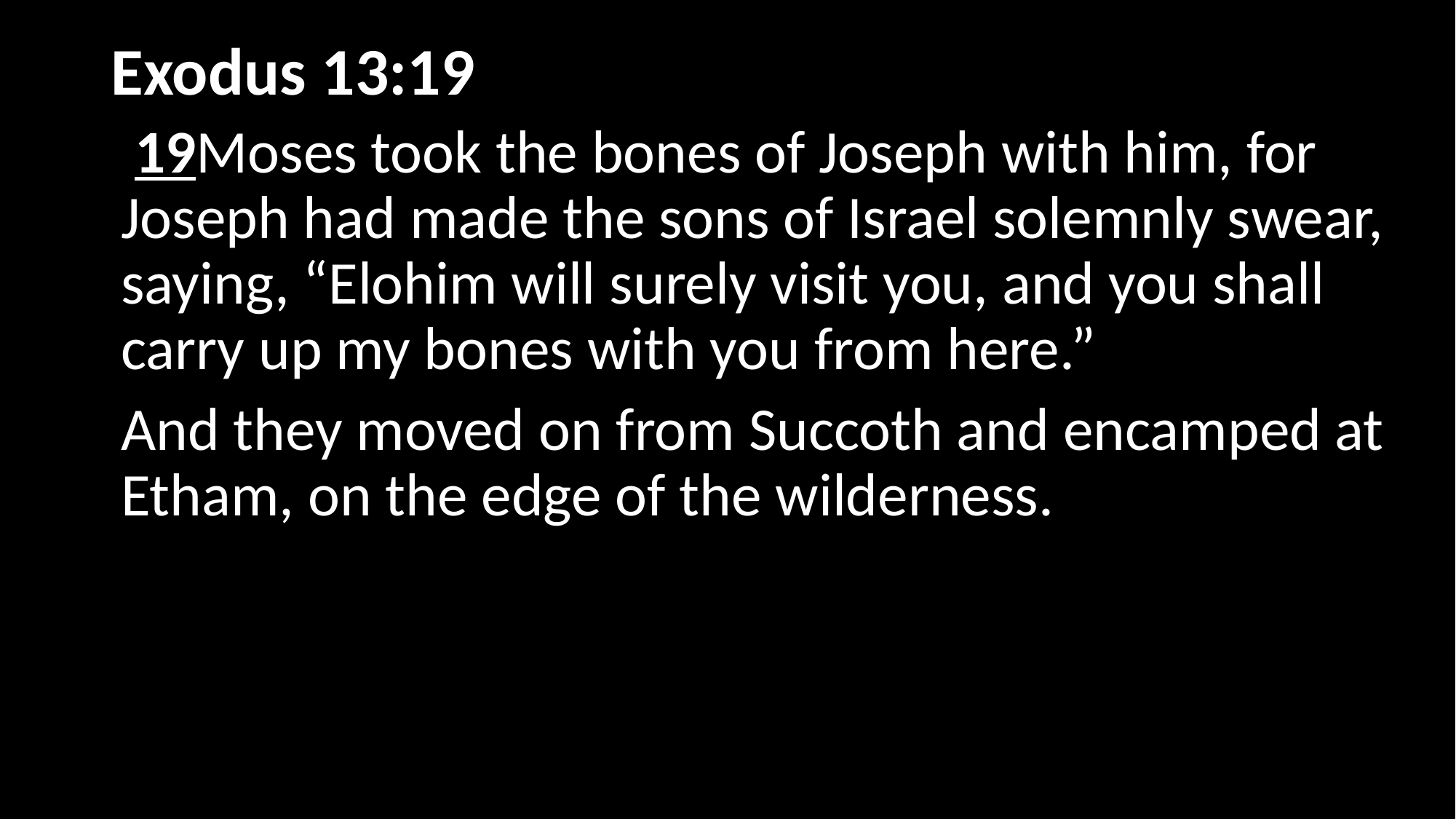

# Exodus 13:19	)
 19Moses took the bones of Joseph with him, for Joseph had made the sons of Israel solemnly swear, saying, “Elohim will surely visit you, and you shall carry up my bones with you from here.”
And they moved on from Succoth and encamped at Etham, on the edge of the wilderness.